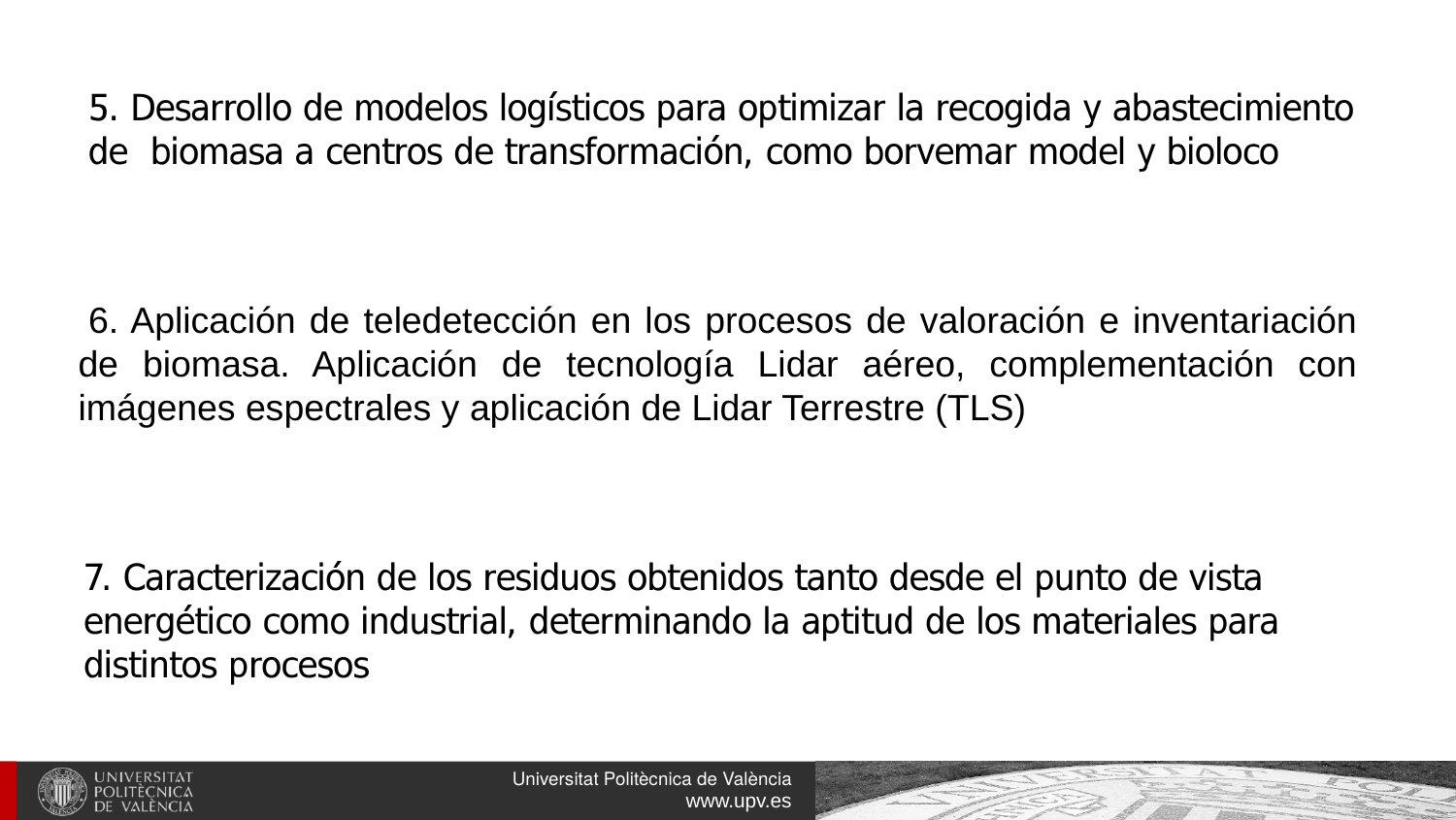

5. Desarrollo de modelos logísticos para optimizar la recogida y abastecimiento de  biomasa a centros de transformación, como borvemar model y bioloco
 6. Aplicación de teledetección en los procesos de valoración e inventariación de biomasa. Aplicación de tecnología Lidar aéreo, complementación con imágenes espectrales y aplicación de Lidar Terrestre (TLS)
7. Caracterización de los residuos obtenidos tanto desde el punto de vista energético como industrial, determinando la aptitud de los materiales para distintos procesos